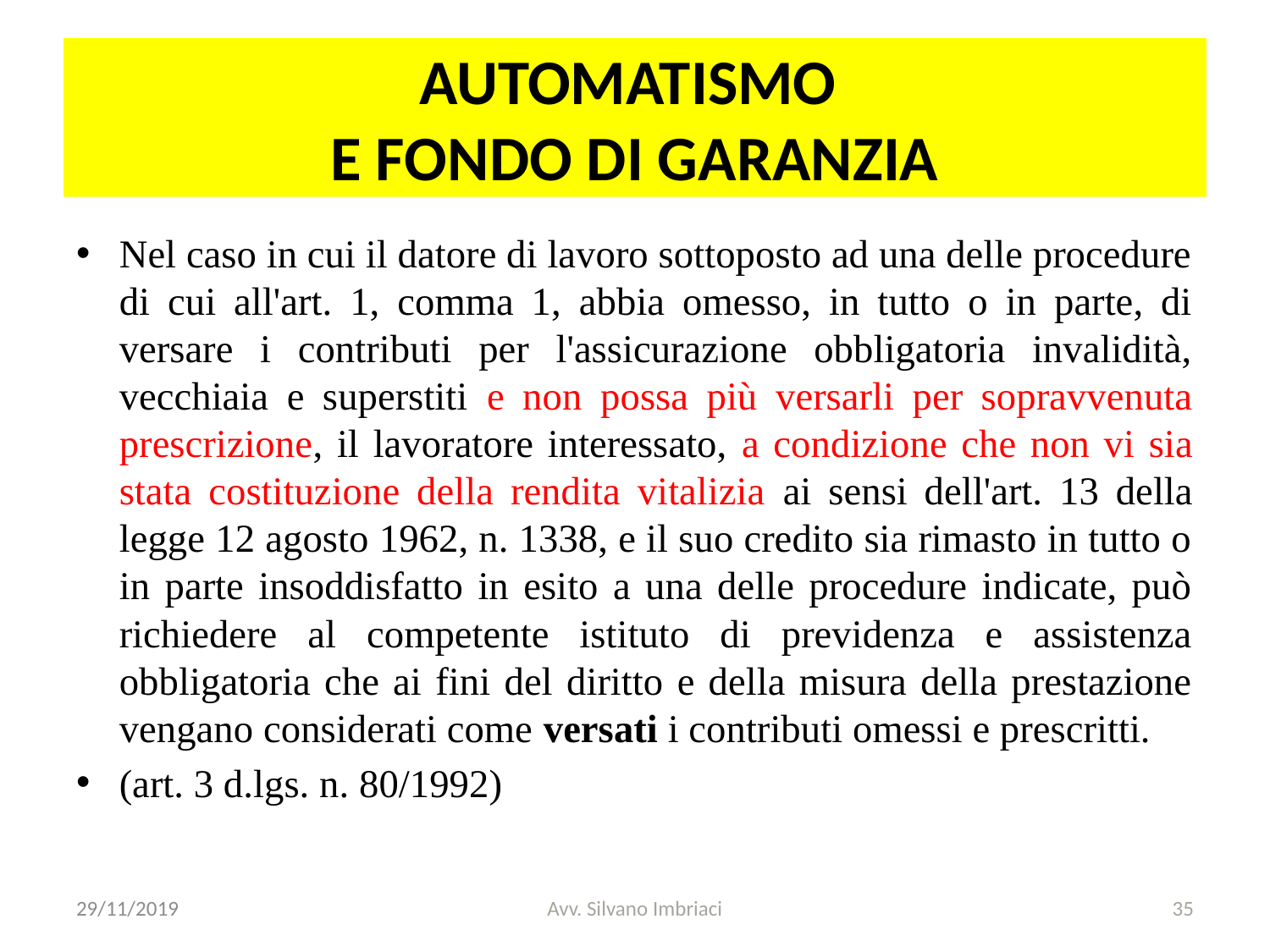

# AUTOMATISMO E FONDO DI GARANZIA
Nel caso in cui il datore di lavoro sottoposto ad una delle procedure di cui all'art. 1, comma 1, abbia omesso, in tutto o in parte, di versare i contributi per l'assicurazione obbligatoria invalidità, vecchiaia e superstiti e non possa più versarli per sopravvenuta prescrizione, il lavoratore interessato, a condizione che non vi sia stata costituzione della rendita vitalizia ai sensi dell'art. 13 della legge 12 agosto 1962, n. 1338, e il suo credito sia rimasto in tutto o in parte insoddisfatto in esito a una delle procedure indicate, può richiedere al competente istituto di previdenza e assistenza obbligatoria che ai fini del diritto e della misura della prestazione vengano considerati come versati i contributi omessi e prescritti.
(art. 3 d.lgs. n. 80/1992)
29/11/2019
Avv. Silvano Imbriaci
35